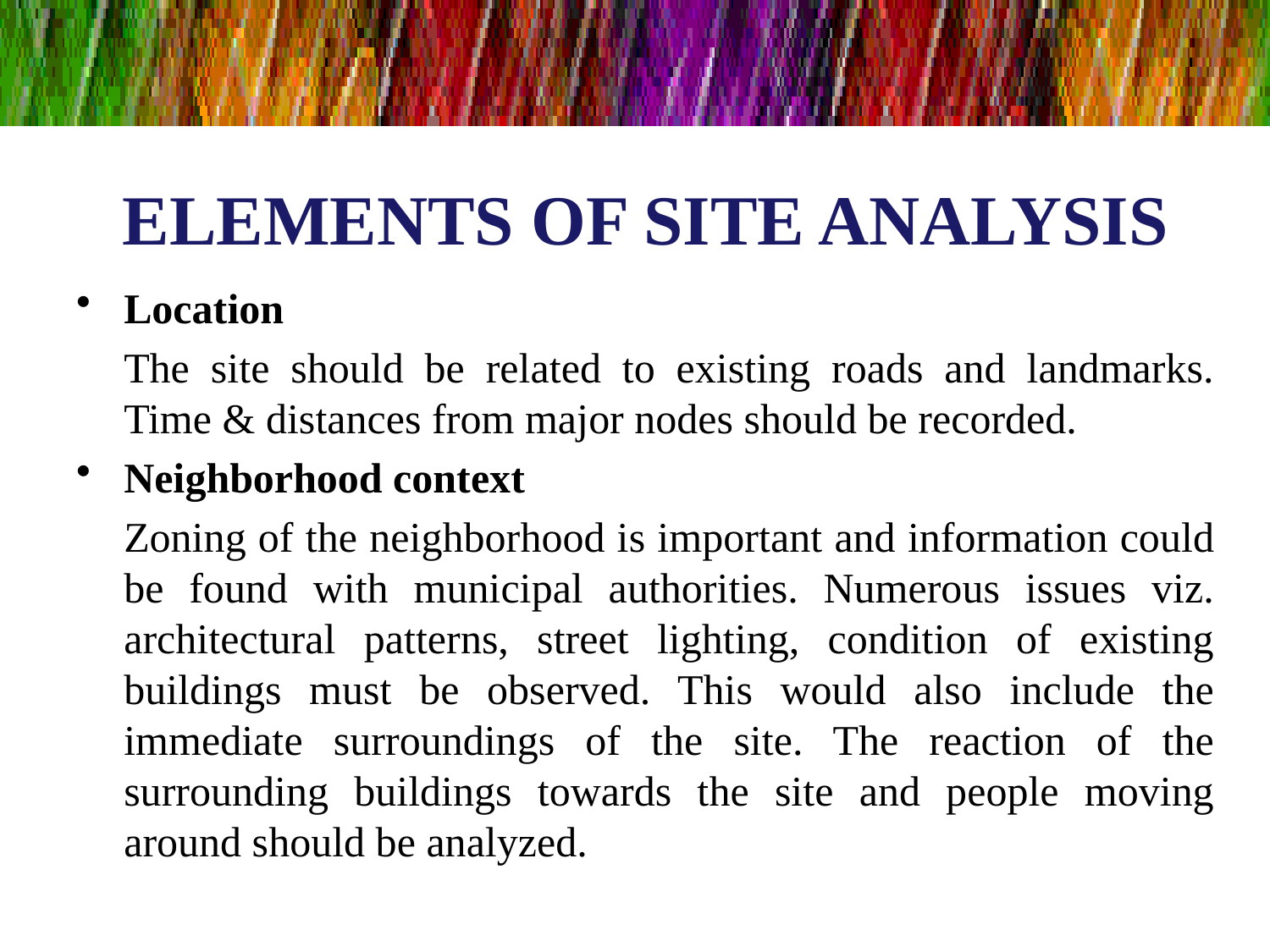

# ELEMENTS OF SITE ANALYSIS
Location
	The site should be related to existing roads and landmarks. Time & distances from major nodes should be recorded.
Neighborhood context
	Zoning of the neighborhood is important and information could be found with municipal authorities. Numerous issues viz. architectural patterns, street lighting, condition of existing buildings must be observed. This would also include the immediate surroundings of the site. The reaction of the surrounding buildings towards the site and people moving around should be analyzed.